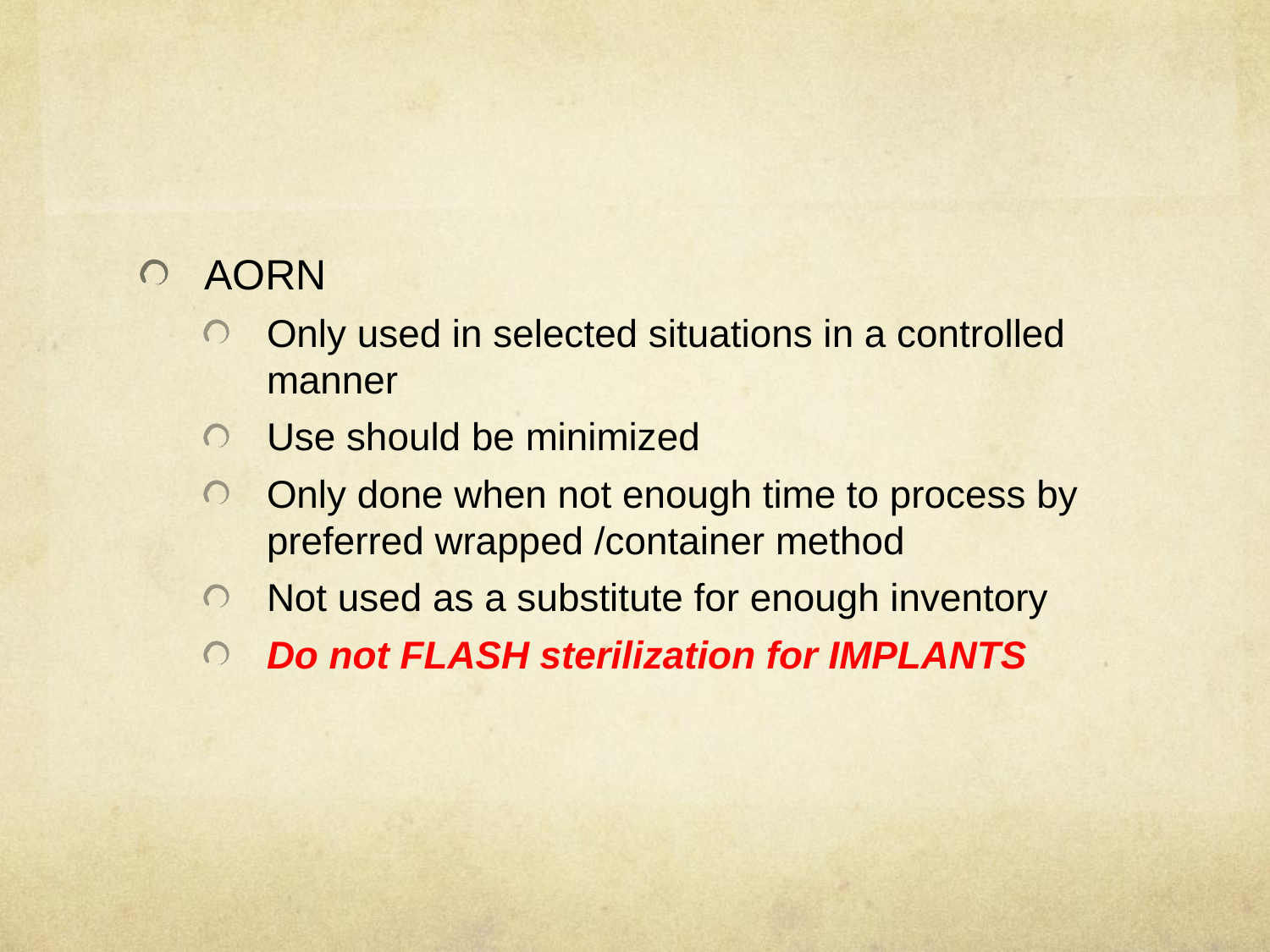

#
AORN
Only used in selected situations in a controlled manner
Use should be minimized
Only done when not enough time to process by preferred wrapped /container method
Not used as a substitute for enough inventory
Do not FLASH sterilization for IMPLANTS